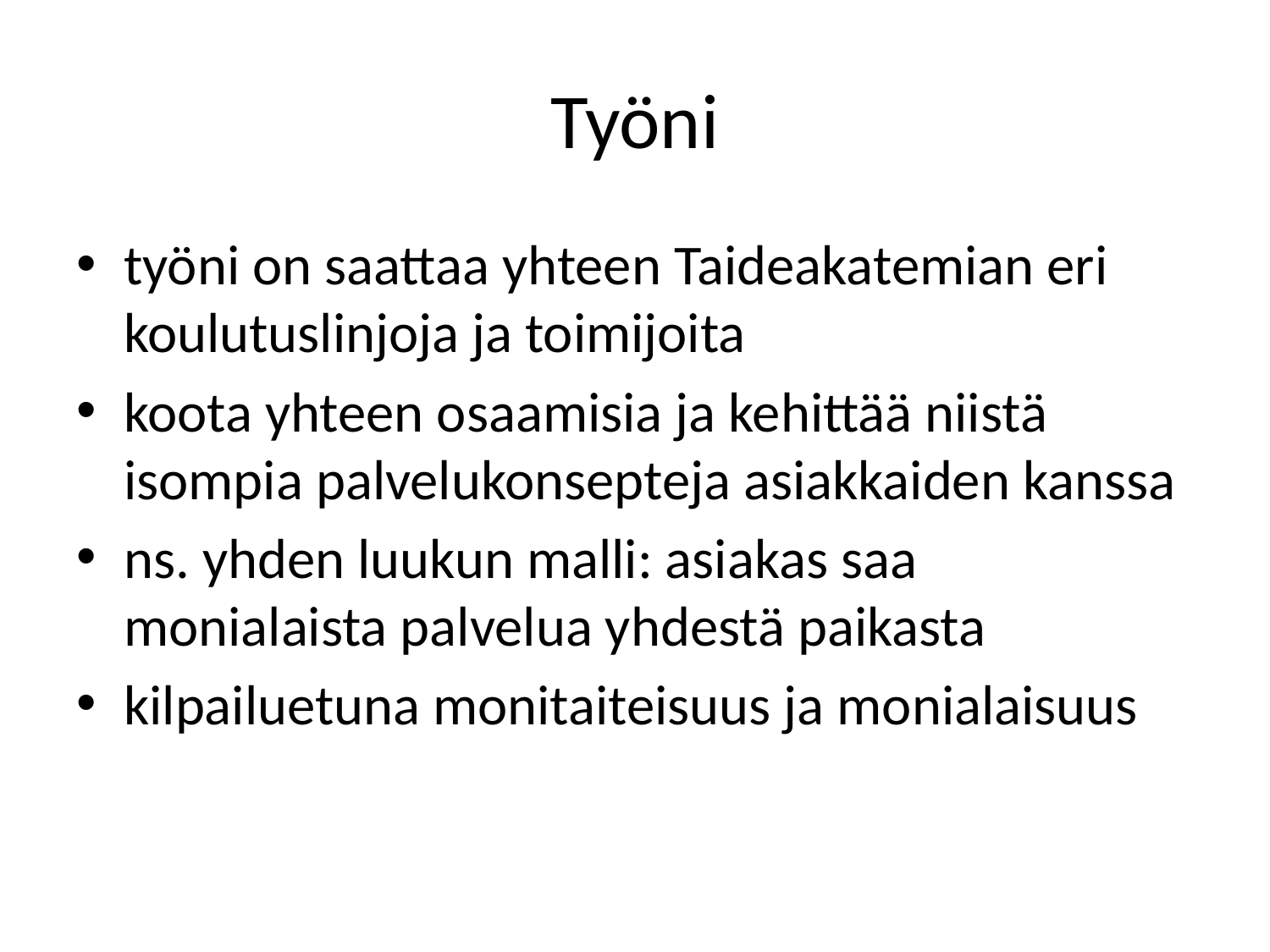

# Työni
työni on saattaa yhteen Taideakatemian eri koulutuslinjoja ja toimijoita
koota yhteen osaamisia ja kehittää niistä isompia palvelukonsepteja asiakkaiden kanssa
ns. yhden luukun malli: asiakas saa monialaista palvelua yhdestä paikasta
kilpailuetuna monitaiteisuus ja monialaisuus